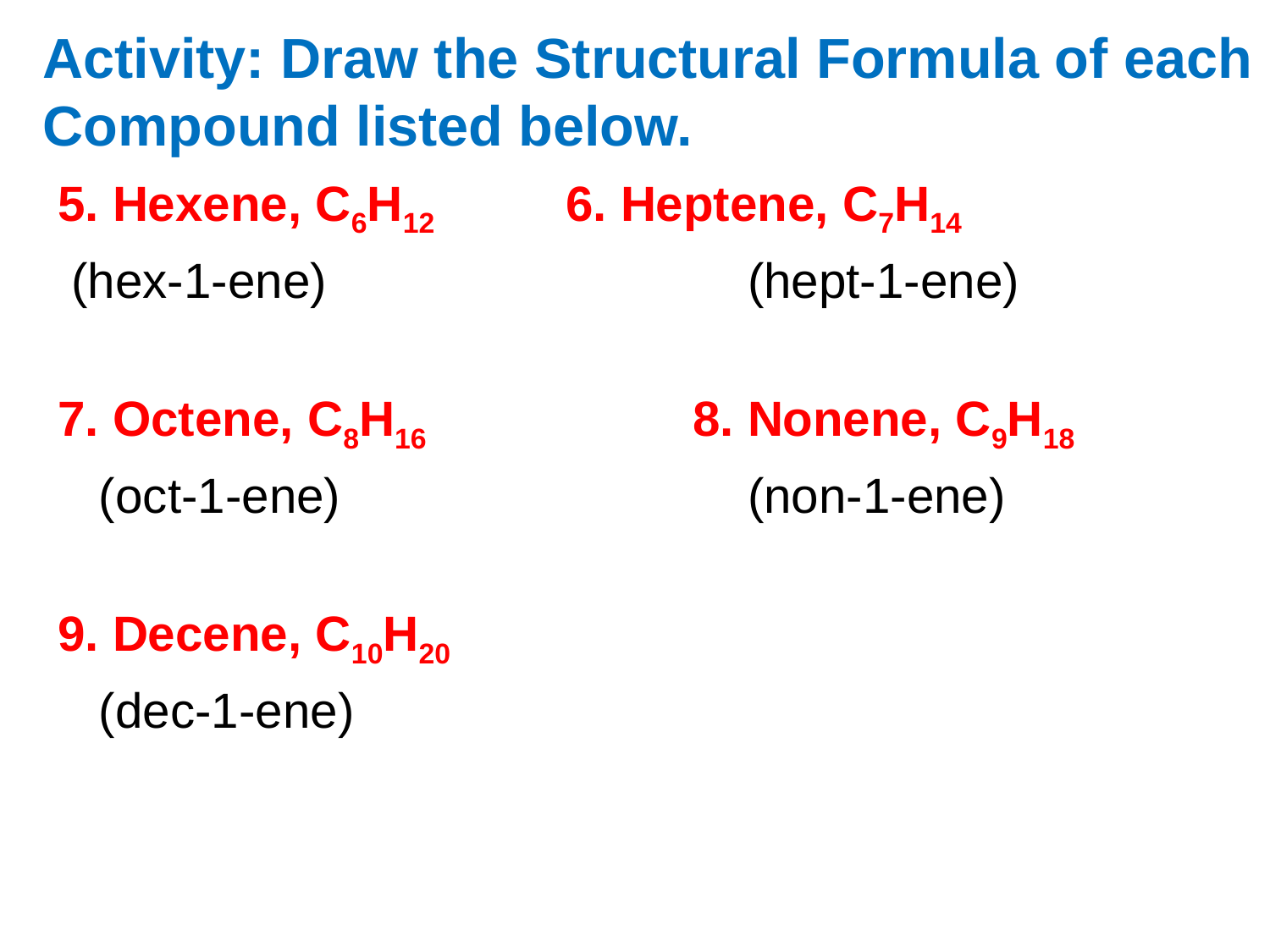

Activity: Draw the Structural Formula of each
Compound listed below.
5. Hexene, C6H12		6. Heptene, C7H14
 (hex-1-ene)			    (hept-1-ene)

7. Octene, C8H16			8. Nonene, C9H18
   (oct-1-ene)			    (non-1-ene)

9. Decene, C10H20
   (dec-1-ene)